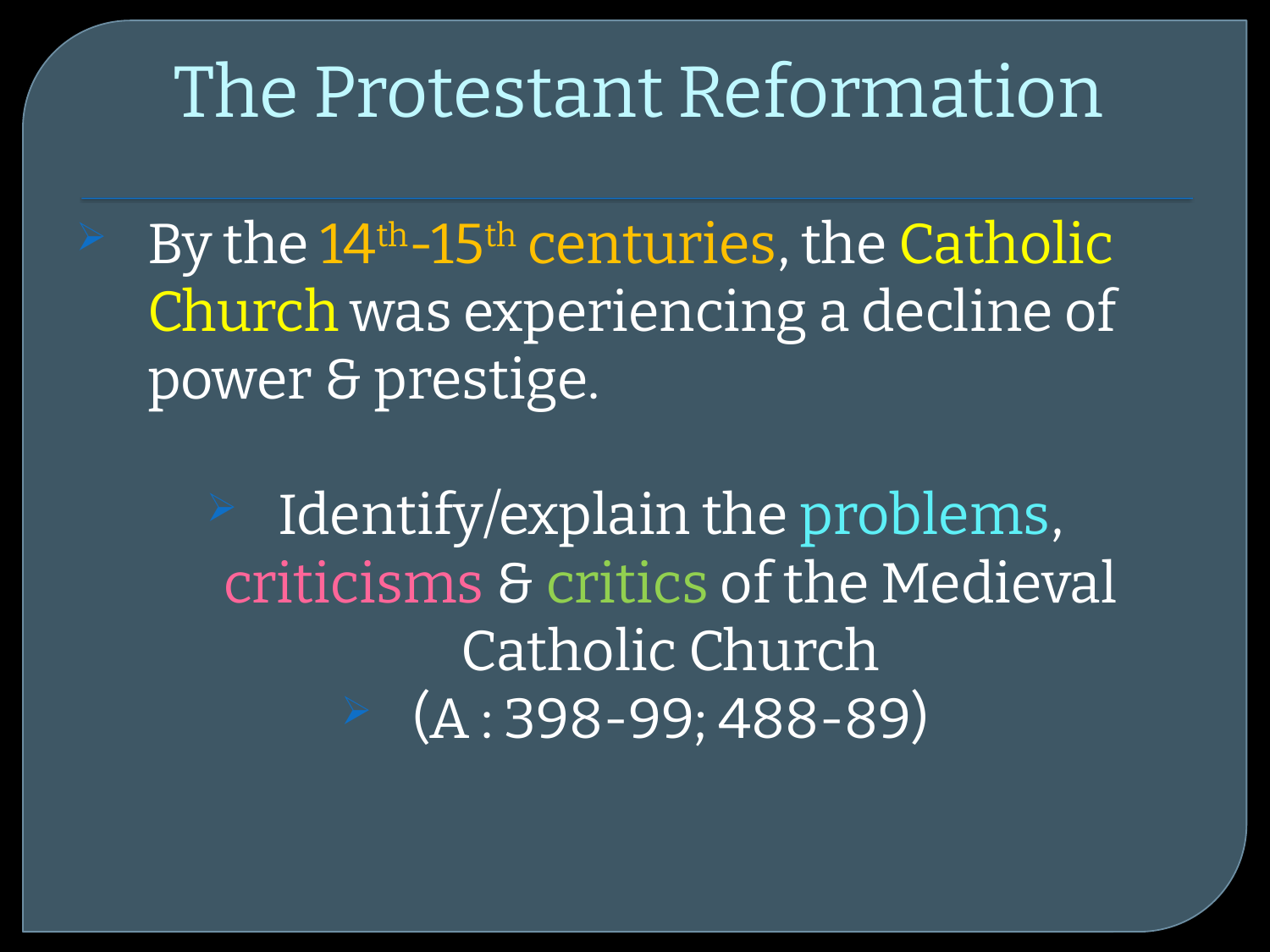

# The Protestant Reformation
By the 14th-15th centuries, the Catholic Church was experiencing a decline of power & prestige.

Identify/explain the problems, criticisms & critics of the Medieval Catholic Church
(A : 398-99; 488-89)